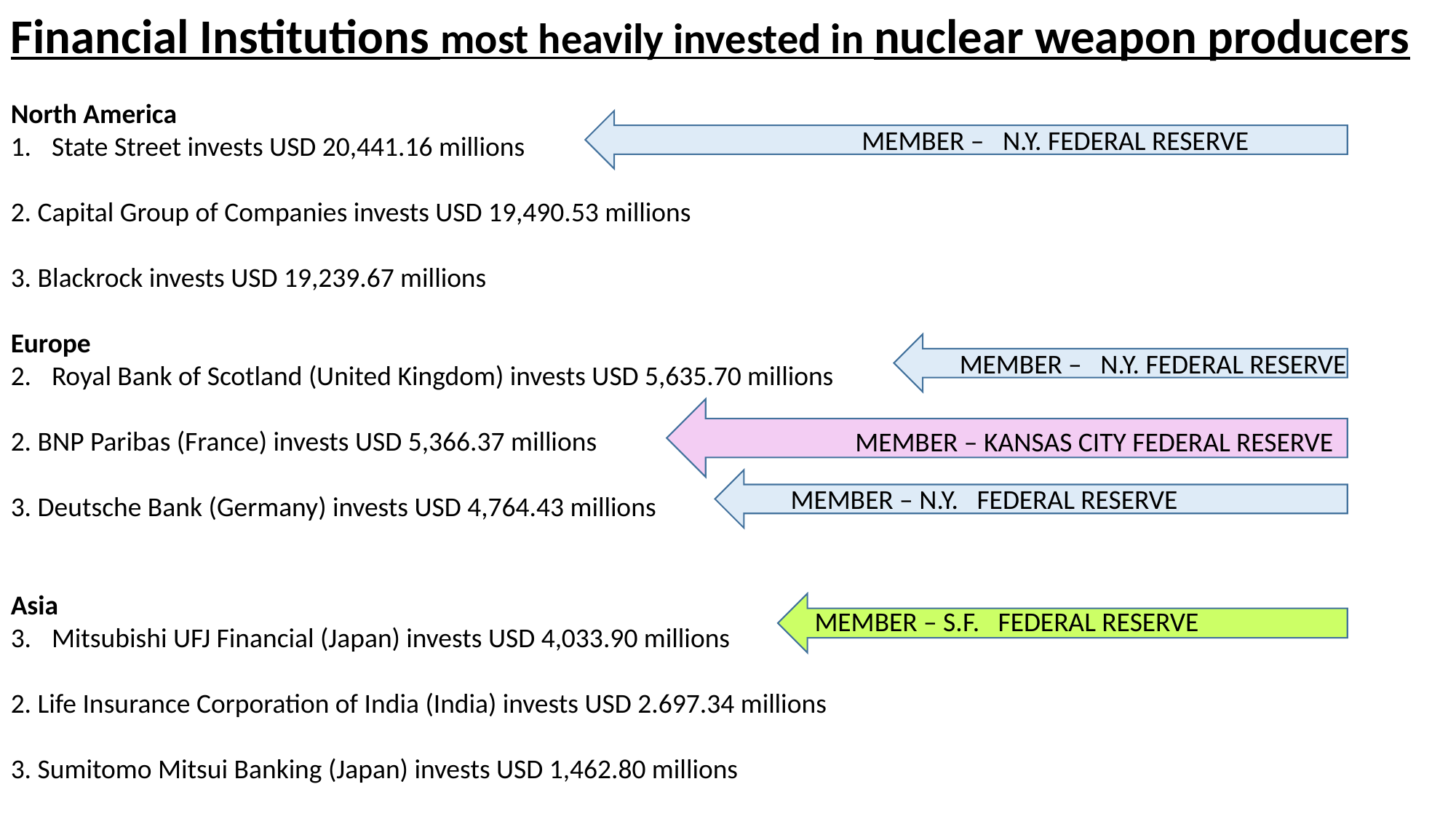

Financial Institutions most heavily invested in nuclear weapon producers

North America
State Street invests USD 20,441.16 millions

2. Capital Group of Companies invests USD 19,490.53 millions

3. Blackrock invests USD 19,239.67 millions

Europe
Royal Bank of Scotland (United Kingdom) invests USD 5,635.70 millions

2. BNP Paribas (France) invests USD 5,366.37 millions

3. Deutsche Bank (Germany) invests USD 4,764.43 millions

Asia
Mitsubishi UFJ Financial (Japan) invests USD 4,033.90 millions

2. Life Insurance Corporation of India (India) invests USD 2.697.34 millions

3. Sumitomo Mitsui Banking (Japan) invests USD 1,462.80 millions

MEMBER –   N.Y. FEDERAL RESERVE

MEMBER –   N.Y. FEDERAL RESERVE

MEMBER – KANSAS CITY FEDERAL RESERVE

MEMBER – N.Y.   FEDERAL RESERVE

MEMBER – S.F.   FEDERAL RESERVE